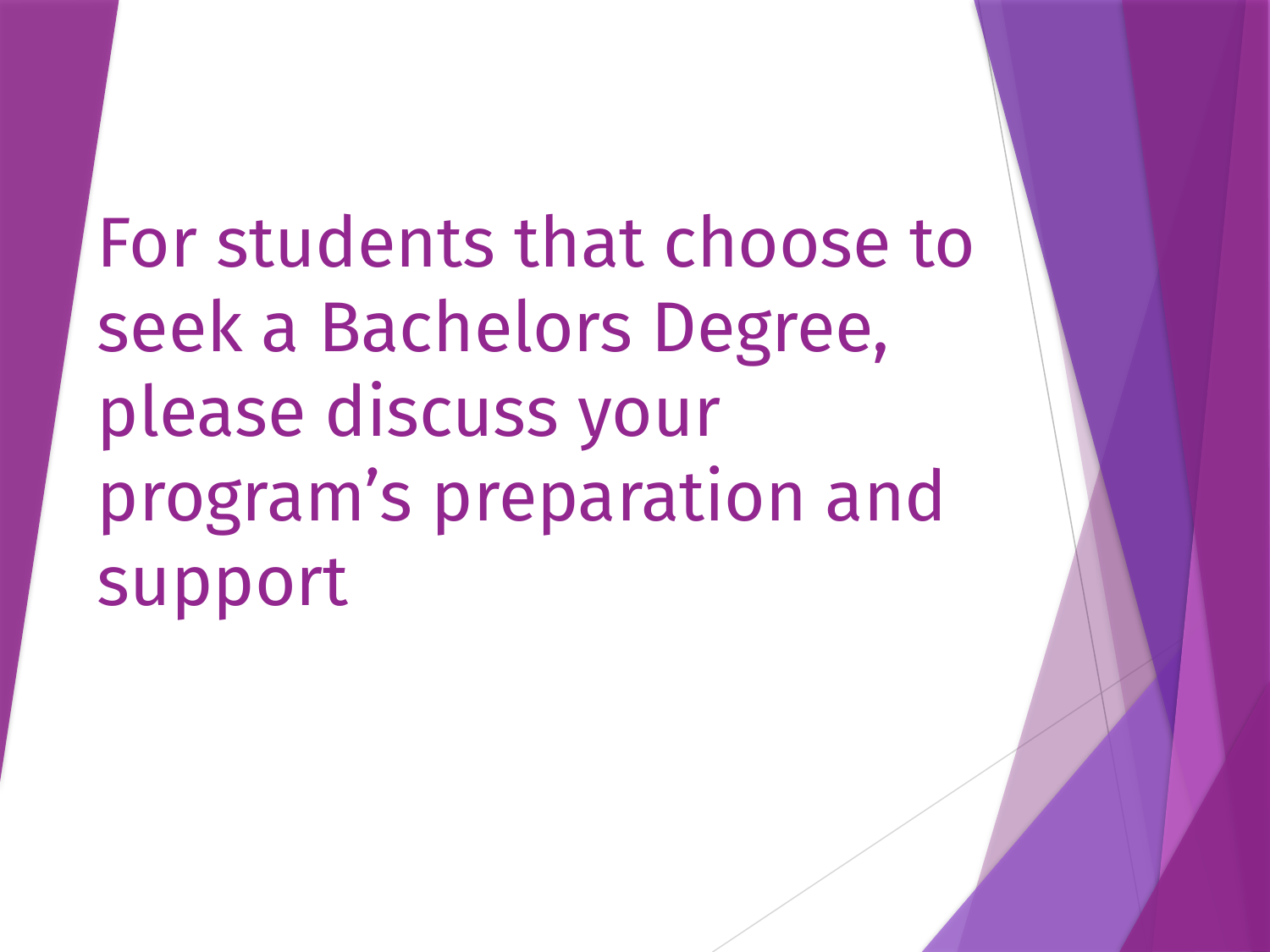

# For students that choose to seek a Bachelors Degree, please discuss your program’s preparation and support